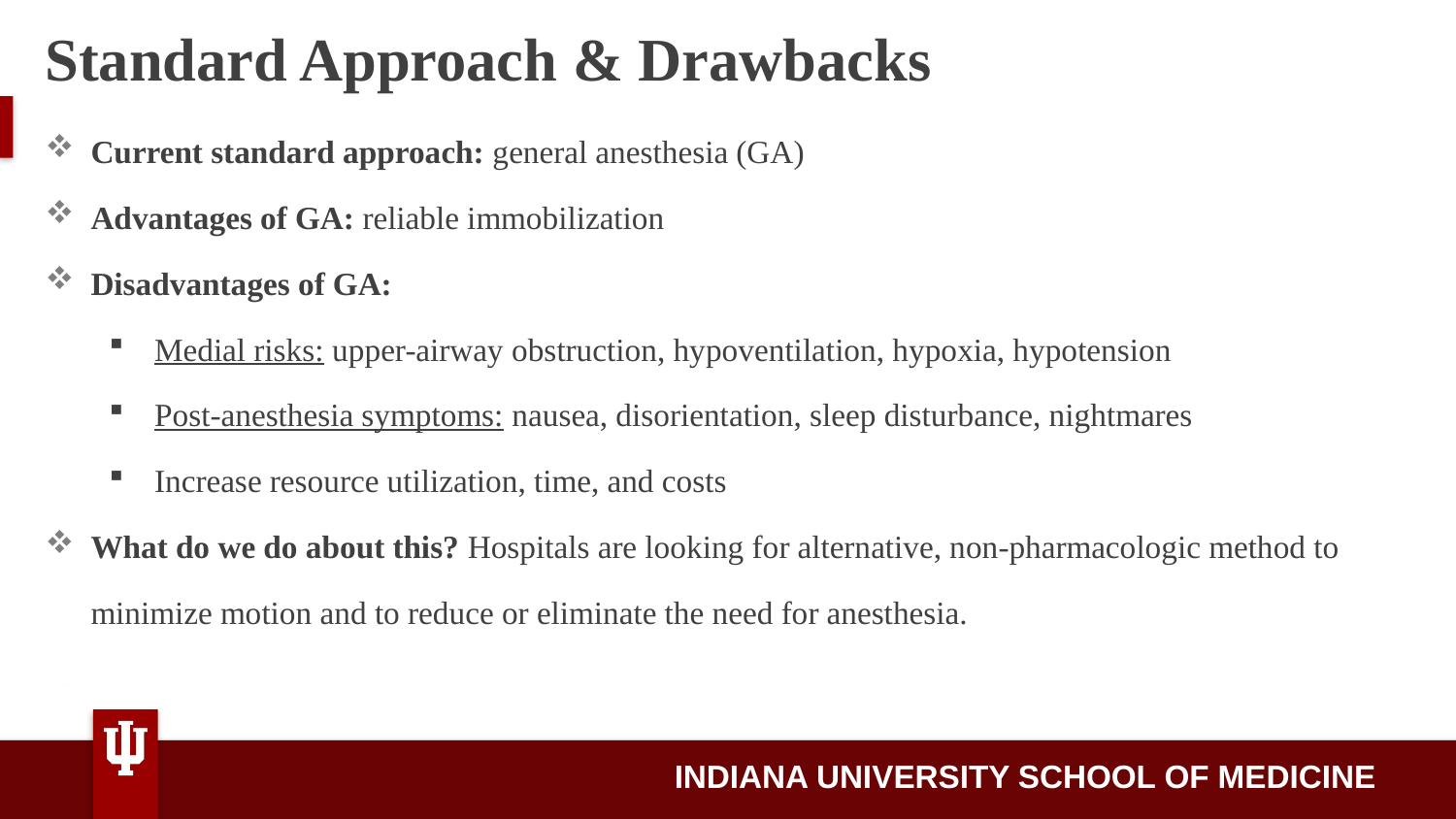

# Standard Approach & Drawbacks
Current standard approach: general anesthesia (GA)
Advantages of GA: reliable immobilization
Disadvantages of GA:
Medial risks: upper-airway obstruction, hypoventilation, hypoxia, hypotension
Post-anesthesia symptoms: nausea, disorientation, sleep disturbance, nightmares
Increase resource utilization, time, and costs
What do we do about this? Hospitals are looking for alternative, non-pharmacologic method to minimize motion and to reduce or eliminate the need for anesthesia.